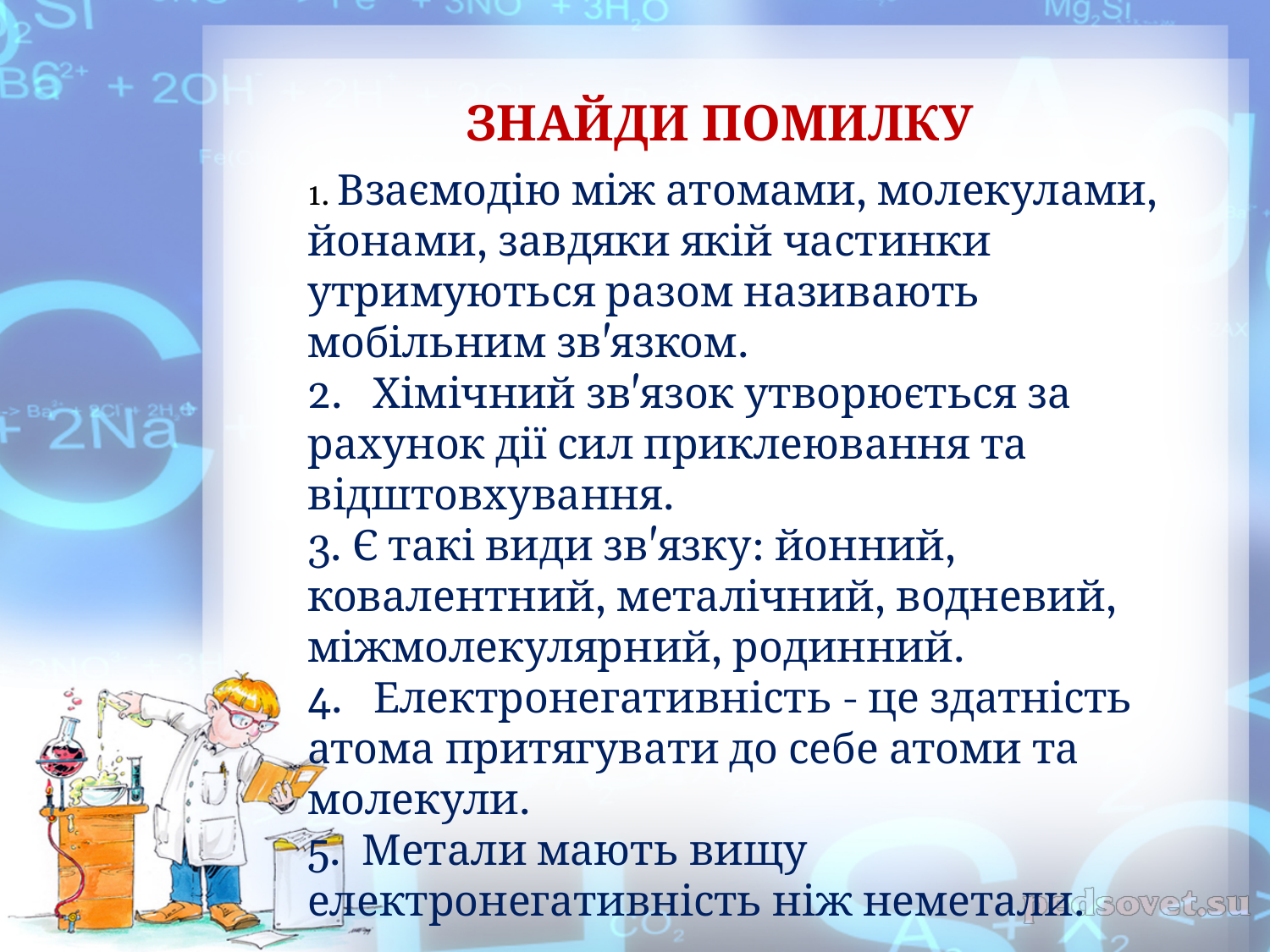

# ЗНАЙДИ ПОМИЛКУ
1. Взаємодію між атомами, молекулами, йонами, завдяки якій частинки утримуються разом називають мобільним зв'язком.
2.   Хімічний зв'язок утворюється за рахунок дії сил приклеювання та відштовхування.
3. Є такі види зв'язку: йонний, ковалентний, металічний, водневий, міжмолекулярний, родинний.
4.   Електронегативність - це здатність атома притягувати до себе атоми та молекули.
5.  Метали мають вищу  електронегативність ніж неметали.